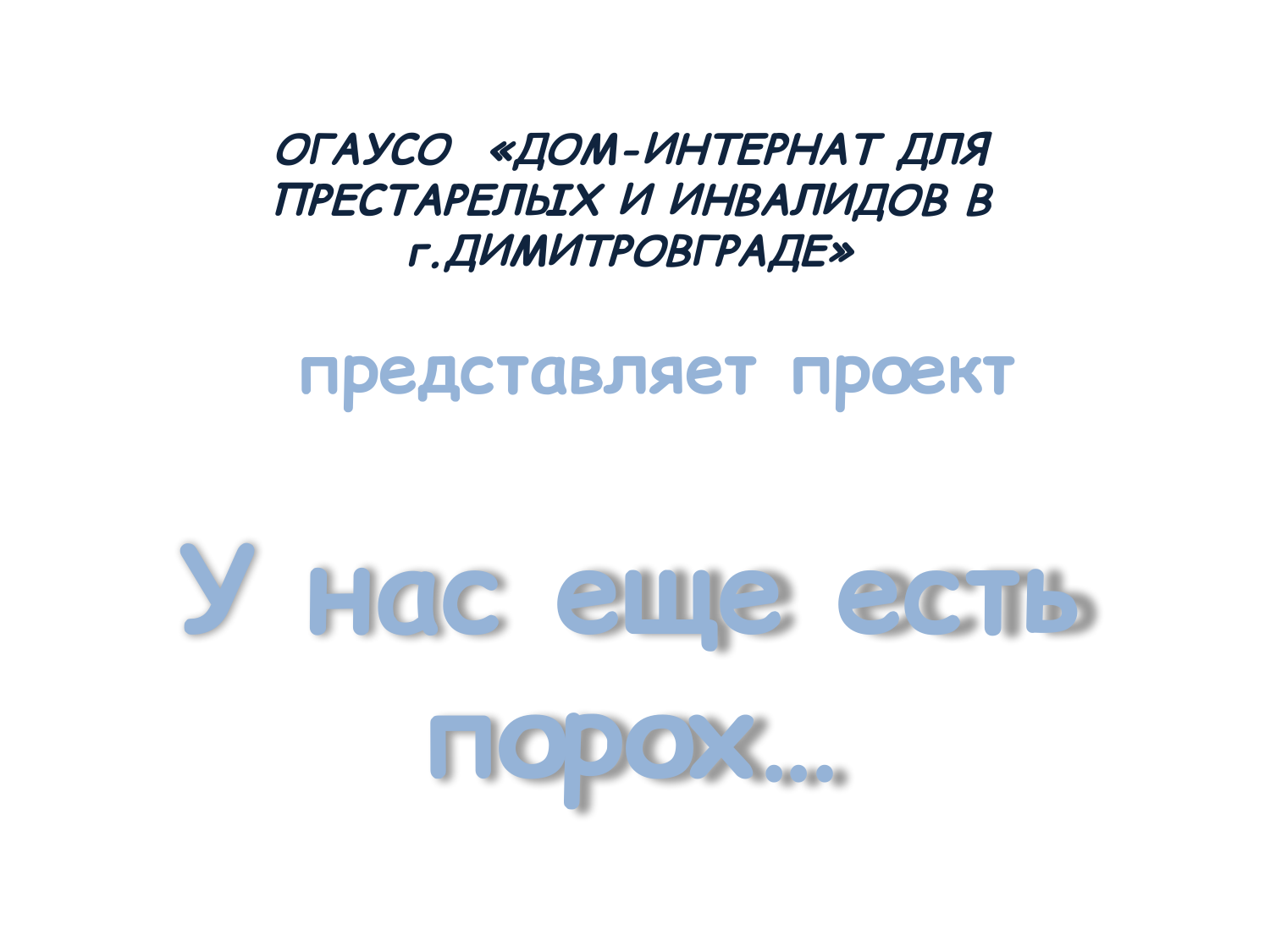

#
ОГАУСО  «ДОМ-ИНТЕРНАТ ДЛЯ ПРЕСТАРЕЛЫХ И ИНВАЛИДОВ В г.ДИМИТРОВГРАДЕ»
представляет проект
У нас еще есть порох…